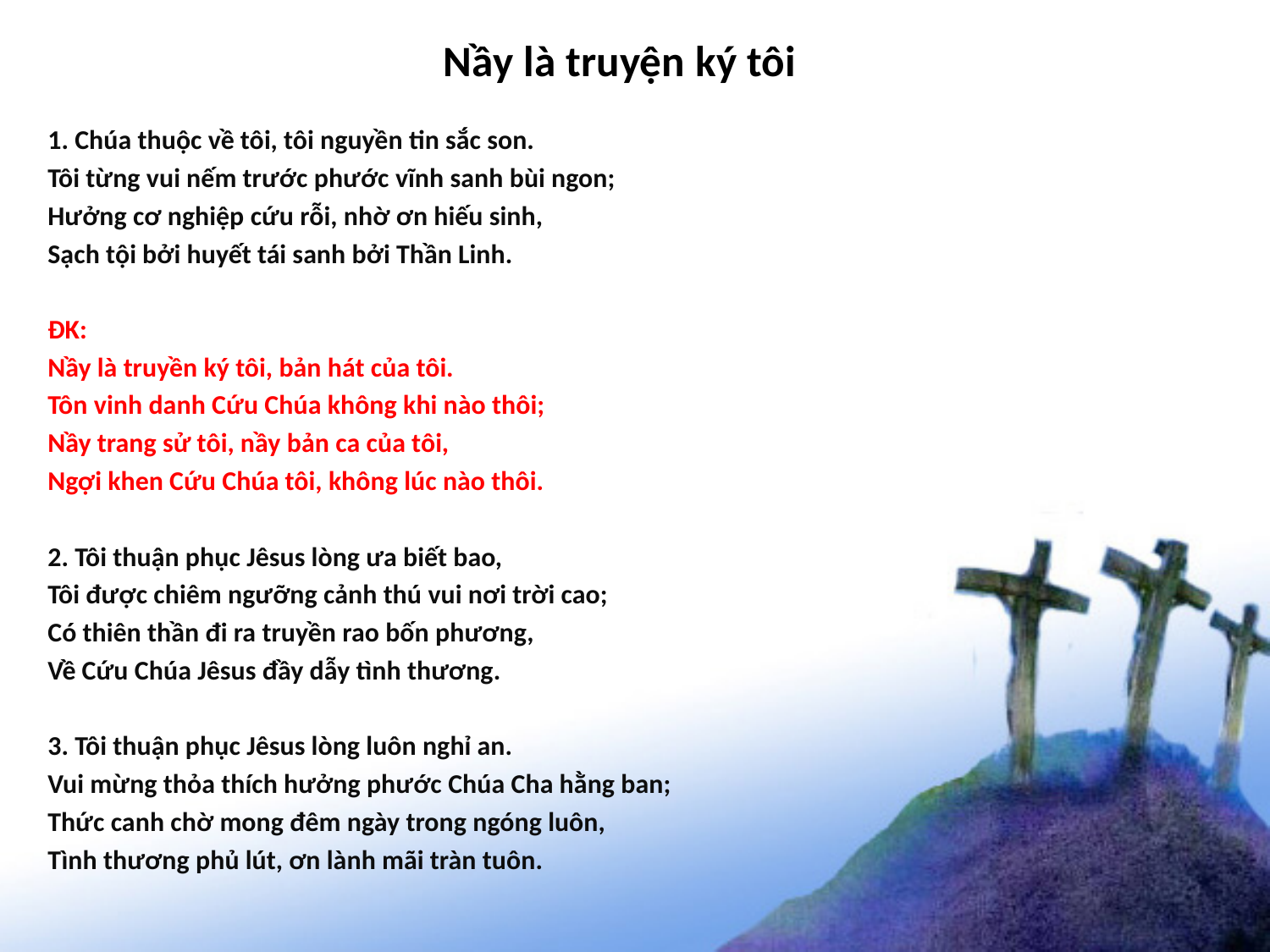

# Nầy là truyện ký tôi
1. Chúa thuộc về tôi, tôi nguyền tin sắc son.
Tôi từng vui nếm trước phước vĩnh sanh bùi ngon;
Hưởng cơ nghiệp cứu rỗi, nhờ ơn hiếu sinh,
Sạch tội bởi huyết tái sanh bởi Thần Linh.

ĐK:
Nầy là truyền ký tôi, bản hát của tôi.
Tôn vinh danh Cứu Chúa không khi nào thôi;
Nầy trang sử tôi, nầy bản ca của tôi,
Ngợi khen Cứu Chúa tôi, không lúc nào thôi.

2. Tôi thuận phục Jêsus lòng ưa biết bao,
Tôi được chiêm ngưỡng cảnh thú vui nơi trời cao;
Có thiên thần đi ra truyền rao bốn phương,
Về Cứu Chúa Jêsus đầy dẫy tình thương.

3. Tôi thuận phục Jêsus lòng luôn nghỉ an.
Vui mừng thỏa thích hưởng phước Chúa Cha hằng ban;
Thức canh chờ mong đêm ngày trong ngóng luôn,
Tình thương phủ lút, ơn lành mãi tràn tuôn.